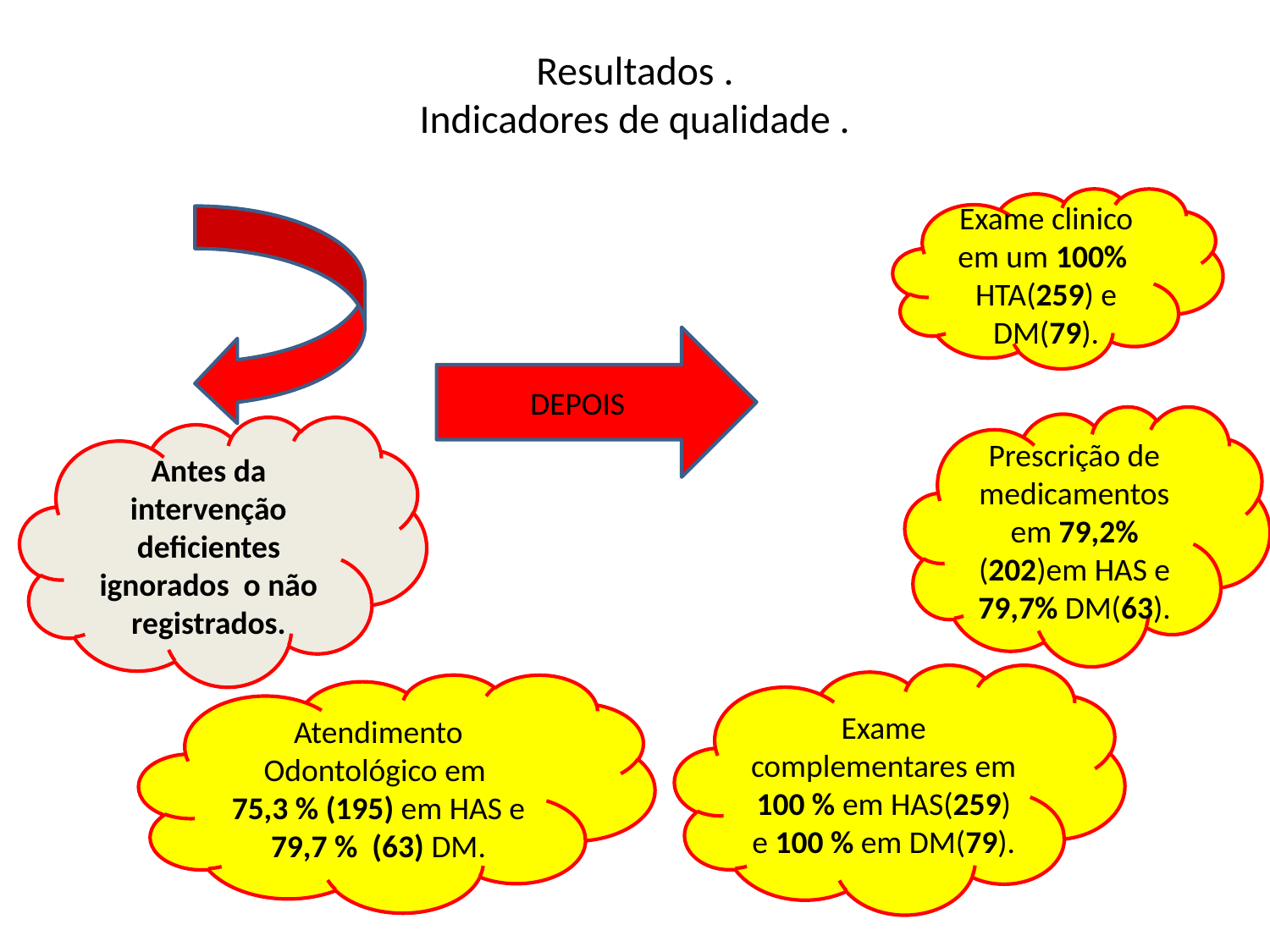

# Resultados . Indicadores de qualidade .
Exame clinico em um 100%  HTA(259) e DM(79).

DEPOIS
Prescrição de medicamentos em 79,2% (202)em HAS e
79,7% DM(63).
Antes da intervenção deficientes ignorados  o não registrados.
Exame complementares em 100 % em HAS(259) e 100 % em DM(79).
Atendimento Odontológico em
75,3 % (195) em HAS e 79,7 %  (63) DM.